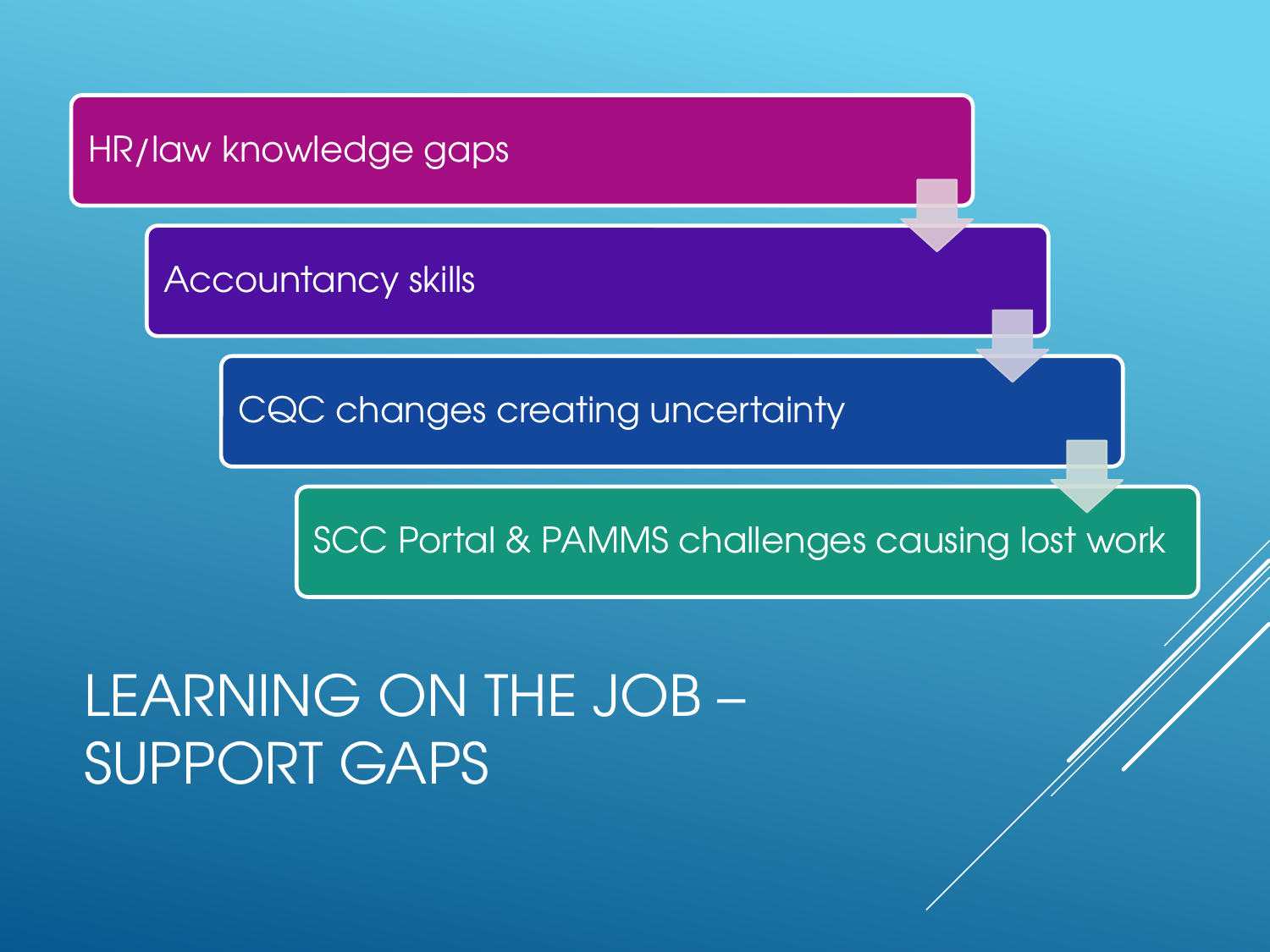

HR/law knowledge gaps
Accountancy skills
CQC changes creating uncertainty
SCC Portal & PAMMS challenges causing lost work

# Learning on the Job – Support Gaps